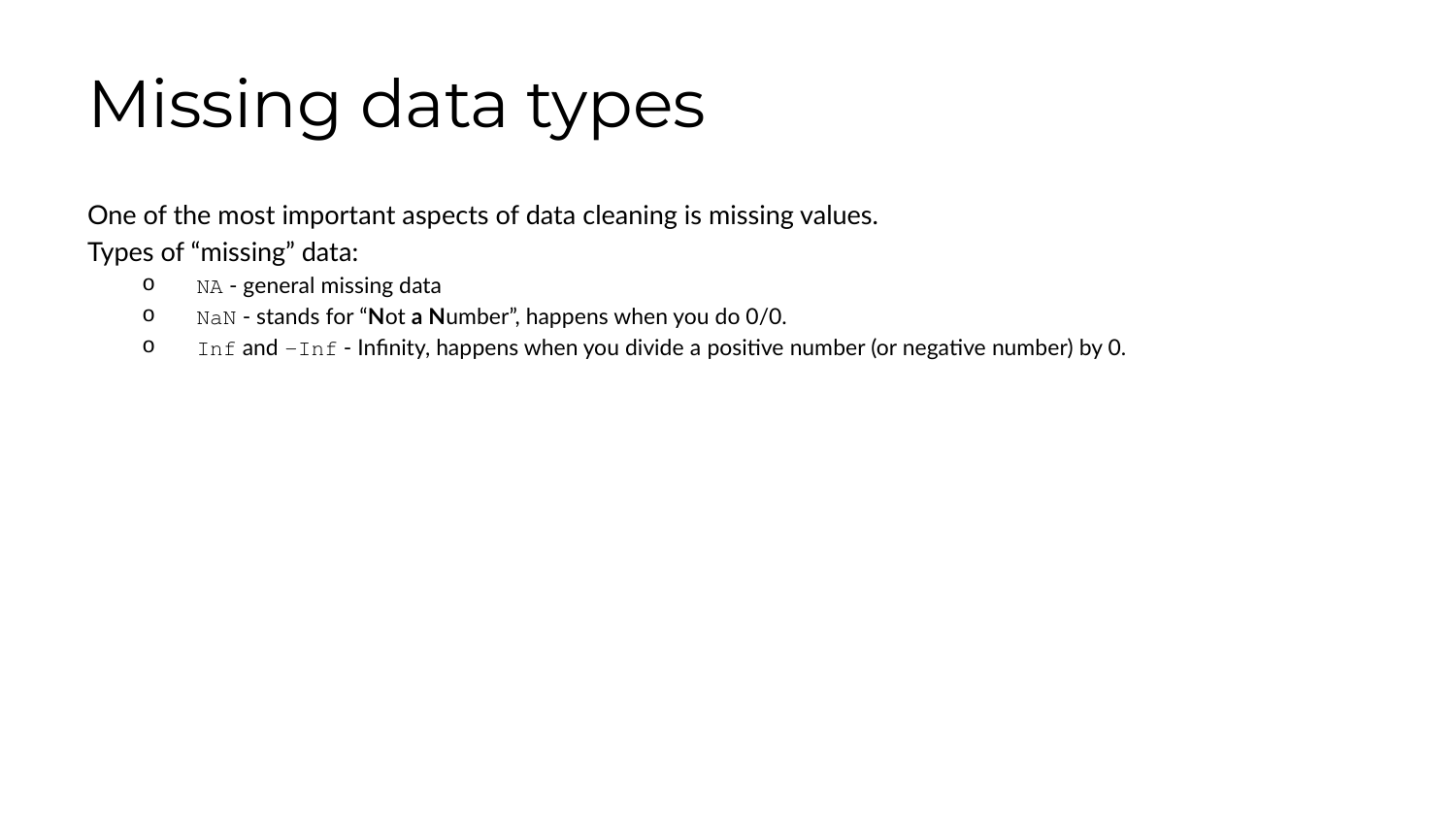

# Missing data types
One of the most important aspects of data cleaning is missing values.
Types of “missing” data:
NA - general missing data
NaN - stands for “Not a Number”, happens when you do 0/0.
Inf and -Inf - Infinity, happens when you divide a positive number (or negative number) by 0.